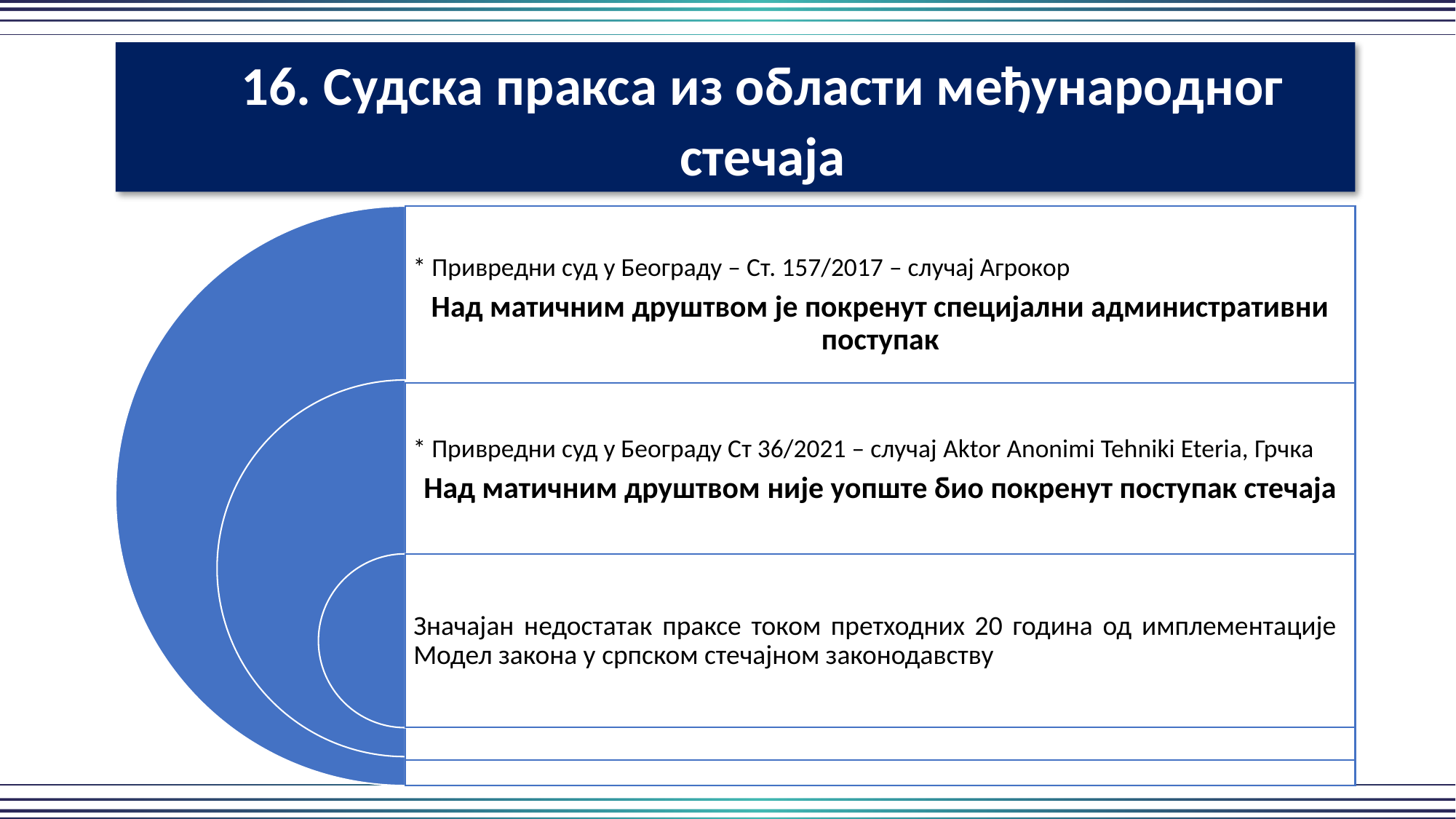

16. Судска пракса из области међународног стечаја

* Привредни суд у Београду – Ст. 157/2017 – случај Агрокор
Над матичним друштвом је покренут специјални административни поступак

* Привредни суд у Београду Ст 36/2021 – случај Aktor Anonimi Tehniki Eteria, Грчка
Над матичним друштвом није уопште био покренут поступак стечаја
Значајан недостатак праксе током претходних 20 година од имплементације  Модел закона у српском стечајном законодавству